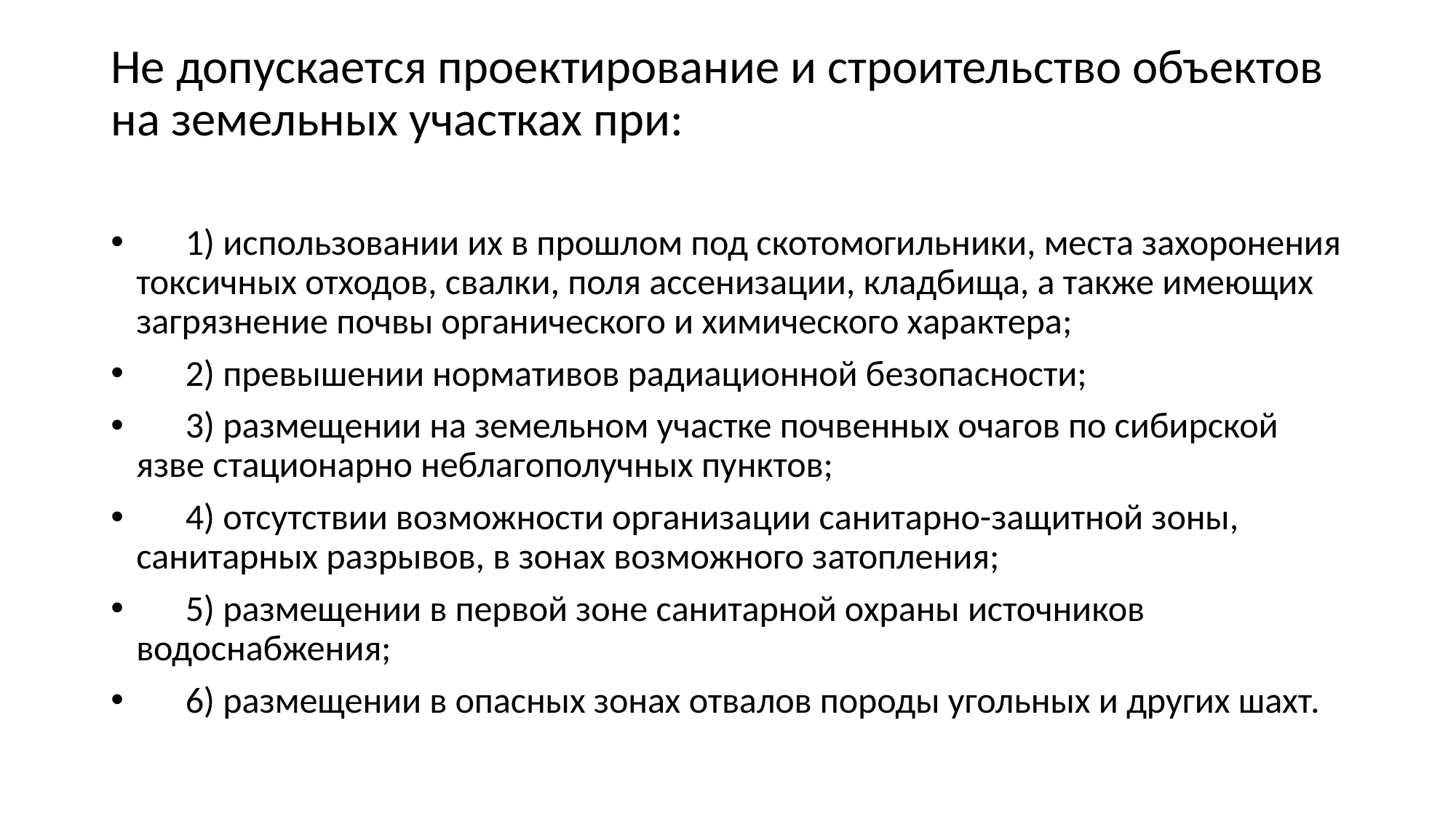

# Не допускается проектирование и строительство объектов на земельных участках при:
      1) использовании их в прошлом под скотомогильники, места захоронения токсичных отходов, свалки, поля ассенизации, кладбища, а также имеющих загрязнение почвы органического и химического характера;
      2) превышении нормативов радиационной безопасности;
      3) размещении на земельном участке почвенных очагов по сибирской язве стационарно неблагополучных пунктов;
      4) отсутствии возможности организации санитарно-защитной зоны, санитарных разрывов, в зонах возможного затопления;
      5) размещении в первой зоне санитарной охраны источников водоснабжения;
      6) размещении в опасных зонах отвалов породы угольных и других шахт.